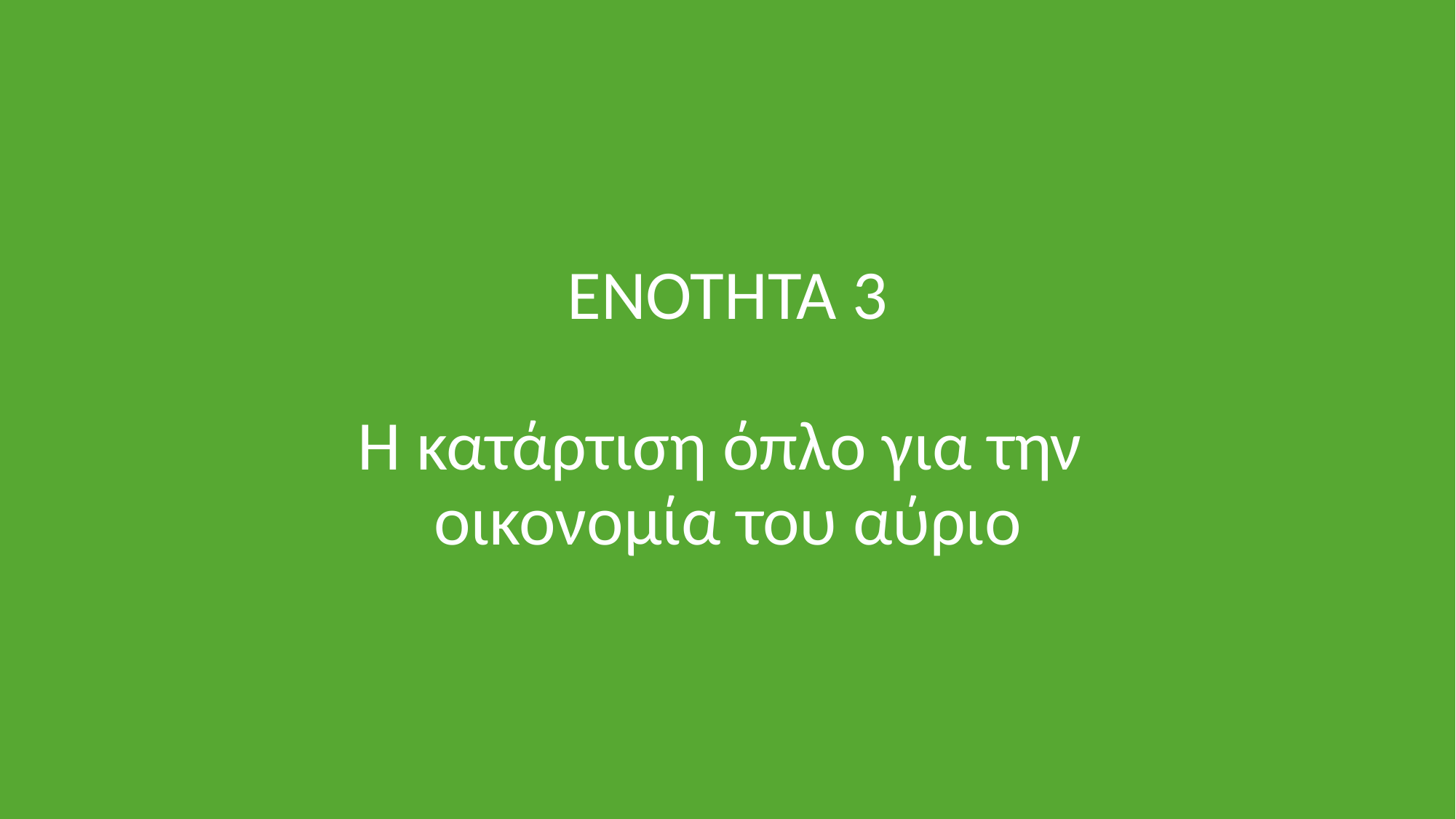

# ΕΝΟΤΗΤΑ 3 Η κατάρτιση όπλο για την οικονομία του αύριο